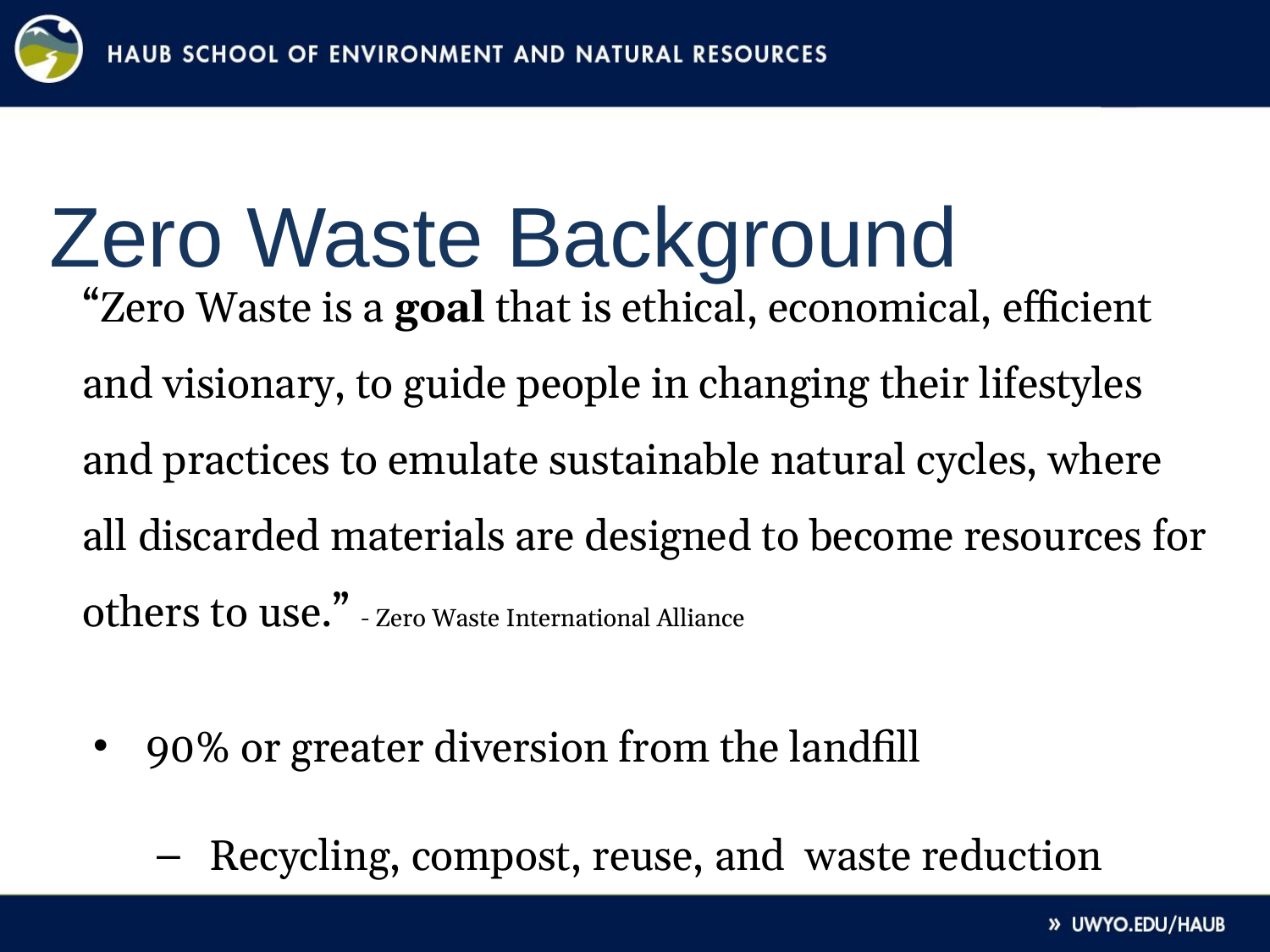

# Zero Waste Background

“Zero Waste is a goal that is ethical, economical, efficient and visionary, to guide people in changing their lifestyles and practices to emulate sustainable natural cycles, where all discarded materials are designed to become resources for others to use.” - Zero Waste International Alliance
90% or greater diversion from the landfill
Recycling, compost, reuse, and  waste reduction